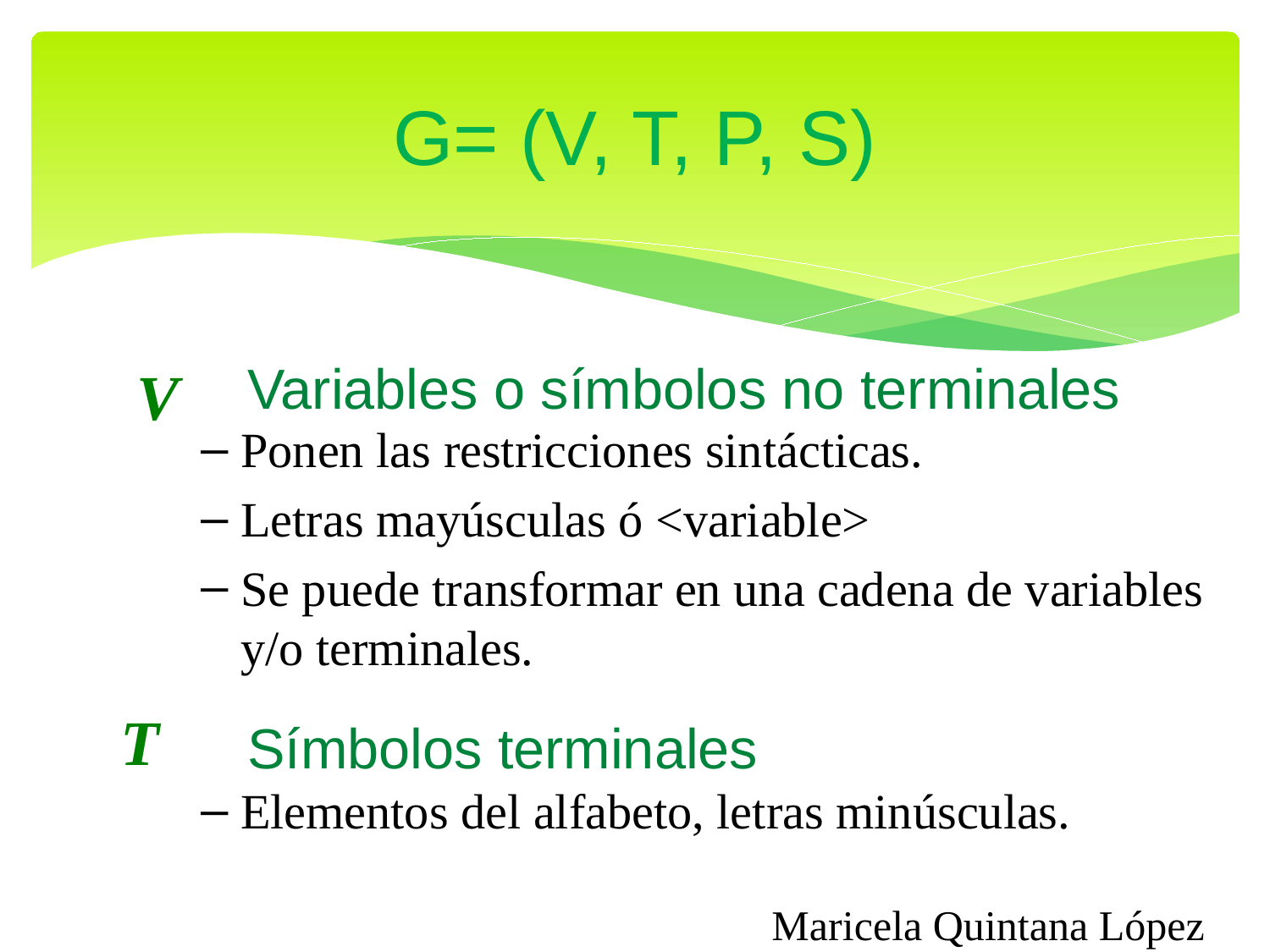

# G= (V, T, P, S)
Variables o símbolos no terminales
V
Ponen las restricciones sintácticas.
Letras mayúsculas ó <variable>
Se puede transformar en una cadena de variables y/o terminales.
T
Símbolos terminales
Elementos del alfabeto, letras minúsculas.